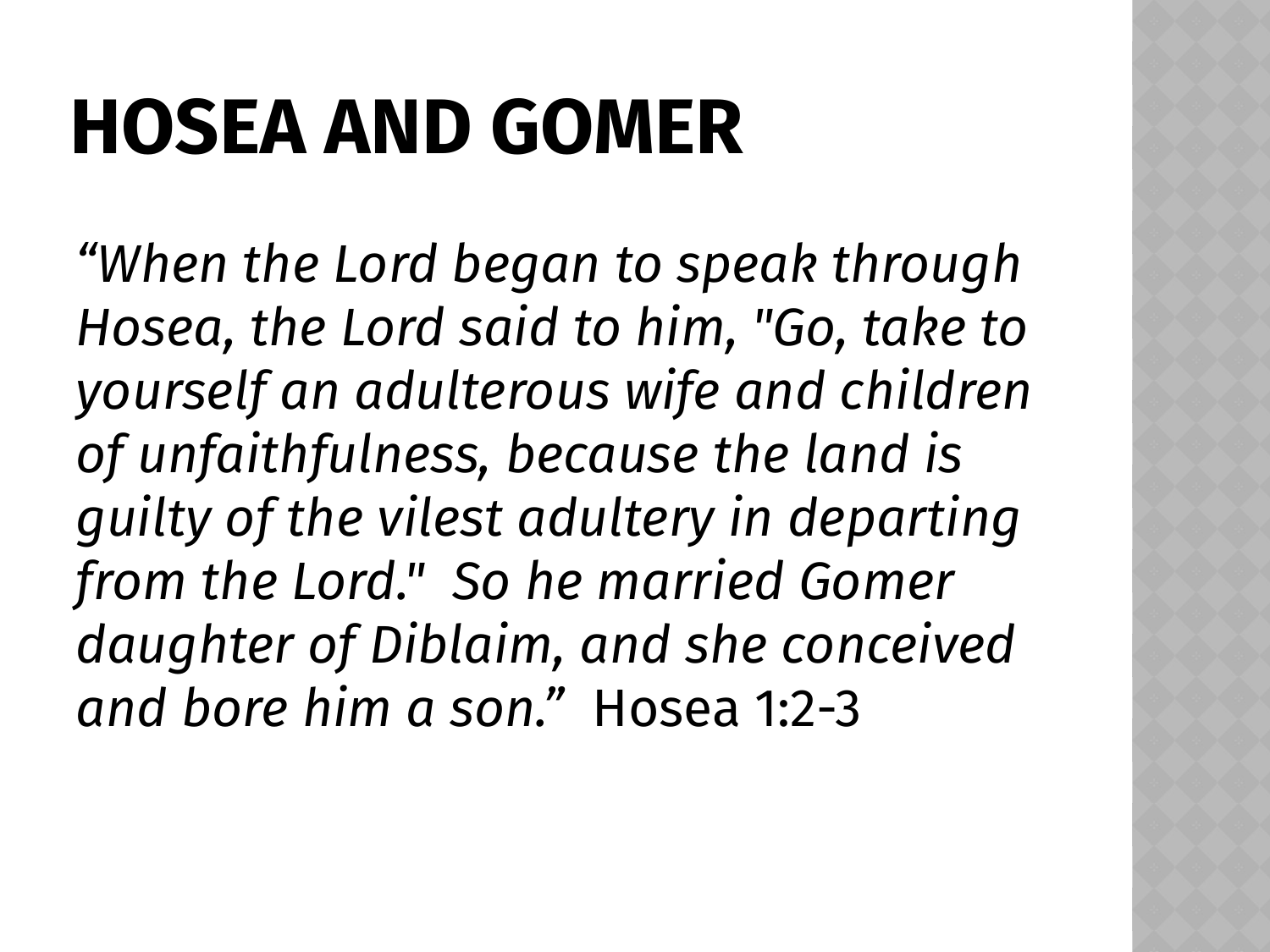

# Hosea and gomer
“When the Lord began to speak through Hosea, the Lord said to him, "Go, take to yourself an adulterous wife and children of unfaithfulness, because the land is guilty of the vilest adultery in departing from the Lord."  So he married Gomer daughter of Diblaim, and she conceived and bore him a son.”  Hosea 1:2-3